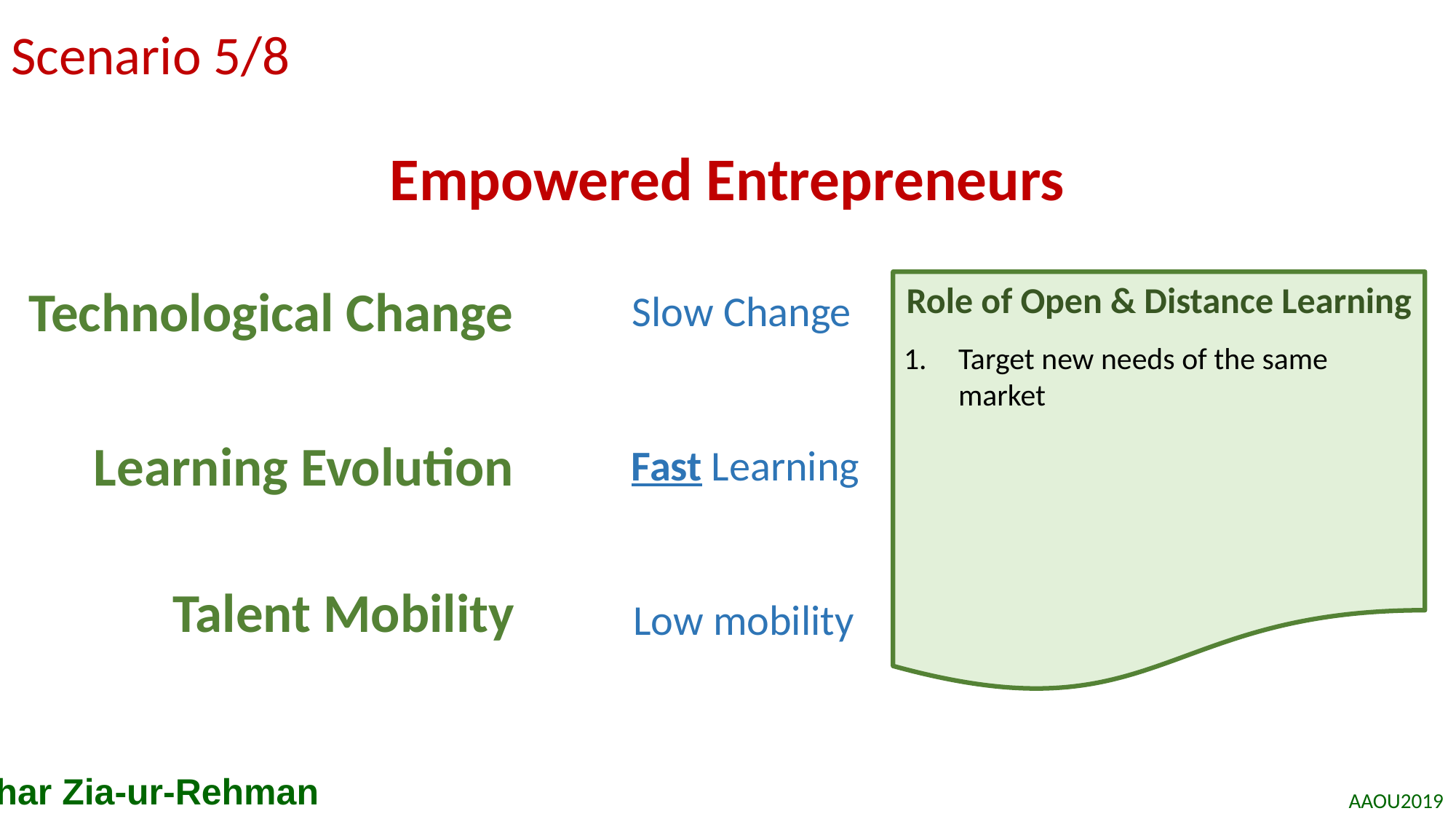

# Scenario 5/8
Empowered Entrepreneurs
Technological Change
Role of Open & Distance Learning
Target new needs of the same market
Slow Change
Learning Evolution
Fast Learning
Talent Mobility
Low mobility
Azhar Zia-ur-Rehman
AAOU2019